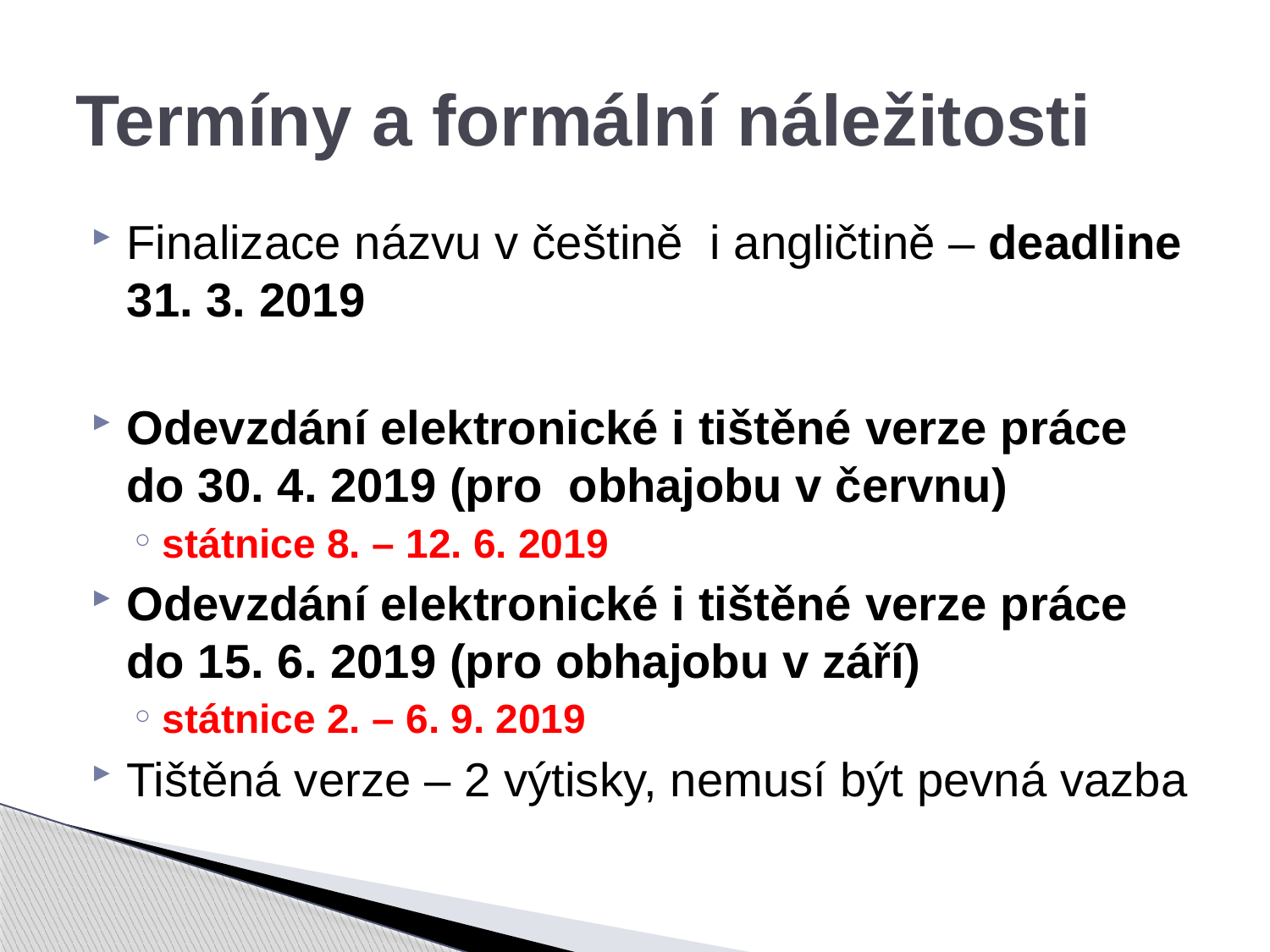

# Termíny a formální náležitosti
Finalizace názvu v češtině  i angličtině – deadline 31. 3. 2019

Odevzdání elektronické i tištěné verze práce do 30. 4. 2019 (pro  obhajobu v červnu)
státnice 8. – 12. 6. 2019
Odevzdání elektronické i tištěné verze práce do 15. 6. 2019 (pro obhajobu v září)
státnice 2. – 6. 9. 2019
Tištěná verze – 2 výtisky, nemusí být pevná vazba